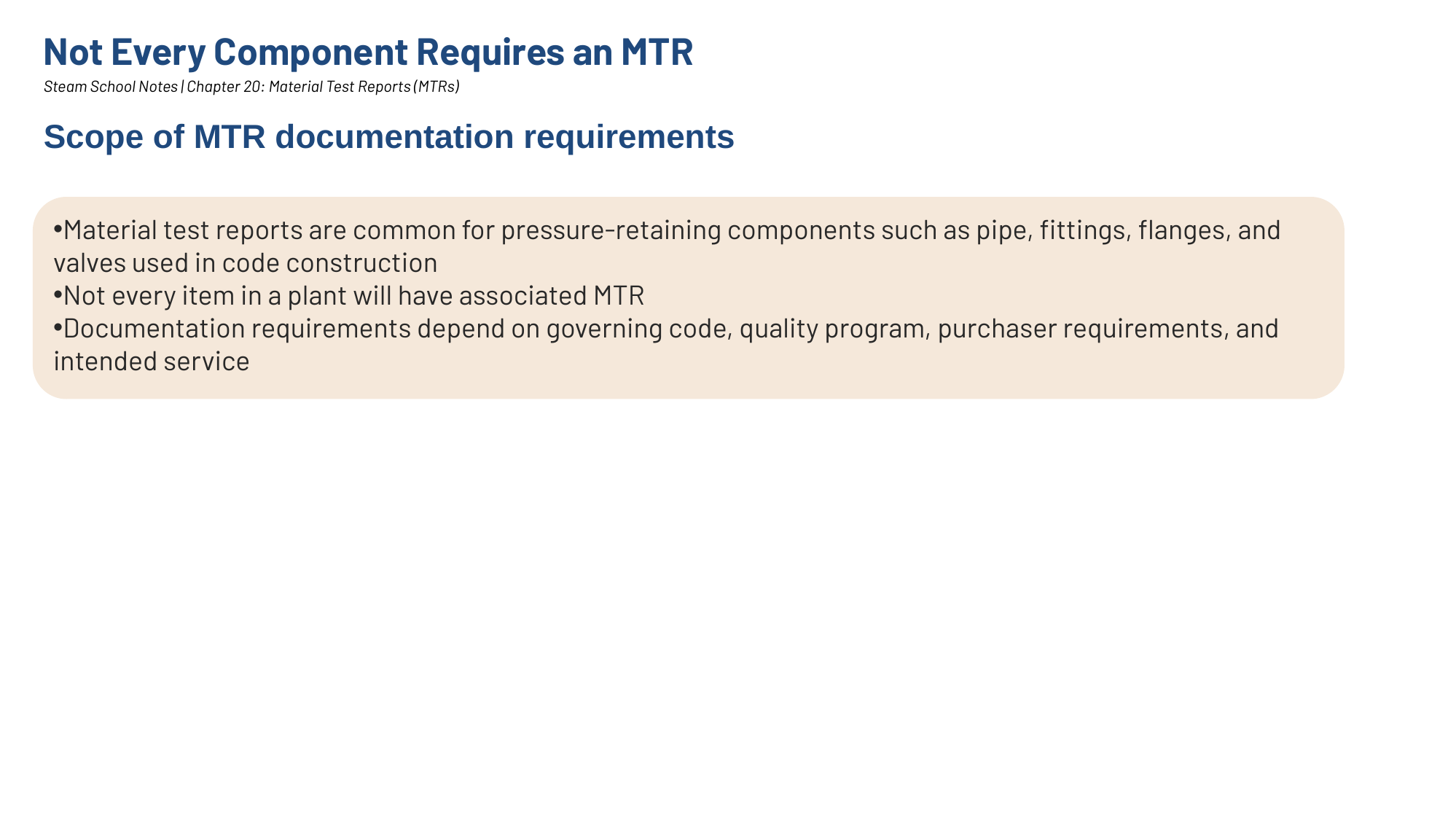

Not Every Component Requires an MTR
Steam School Notes | Chapter 20: Material Test Reports (MTRs)
Scope of MTR documentation requirements
Material test reports are common for pressure-retaining components such as pipe, fittings, flanges, and valves used in code construction
Not every item in a plant will have associated MTR
Documentation requirements depend on governing code, quality program, purchaser requirements, and intended service